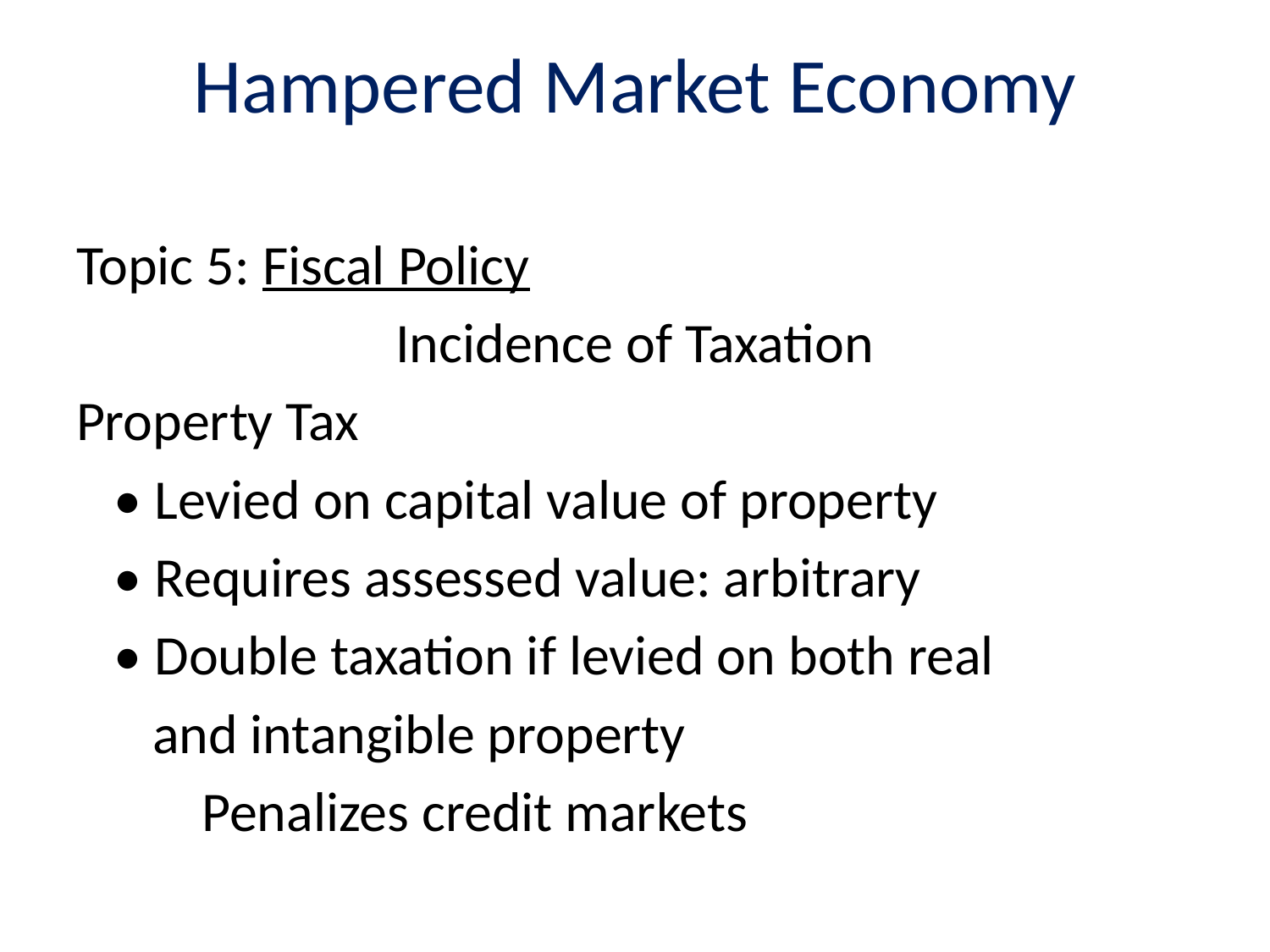

# Hampered Market Economy
Topic 5: Fiscal Policy
Incidence of Taxation
Property Tax
   • Levied on capital value of property
   • Requires assessed value: arbitrary
   • Double taxation if levied on both real
      and intangible property
	Penalizes credit markets